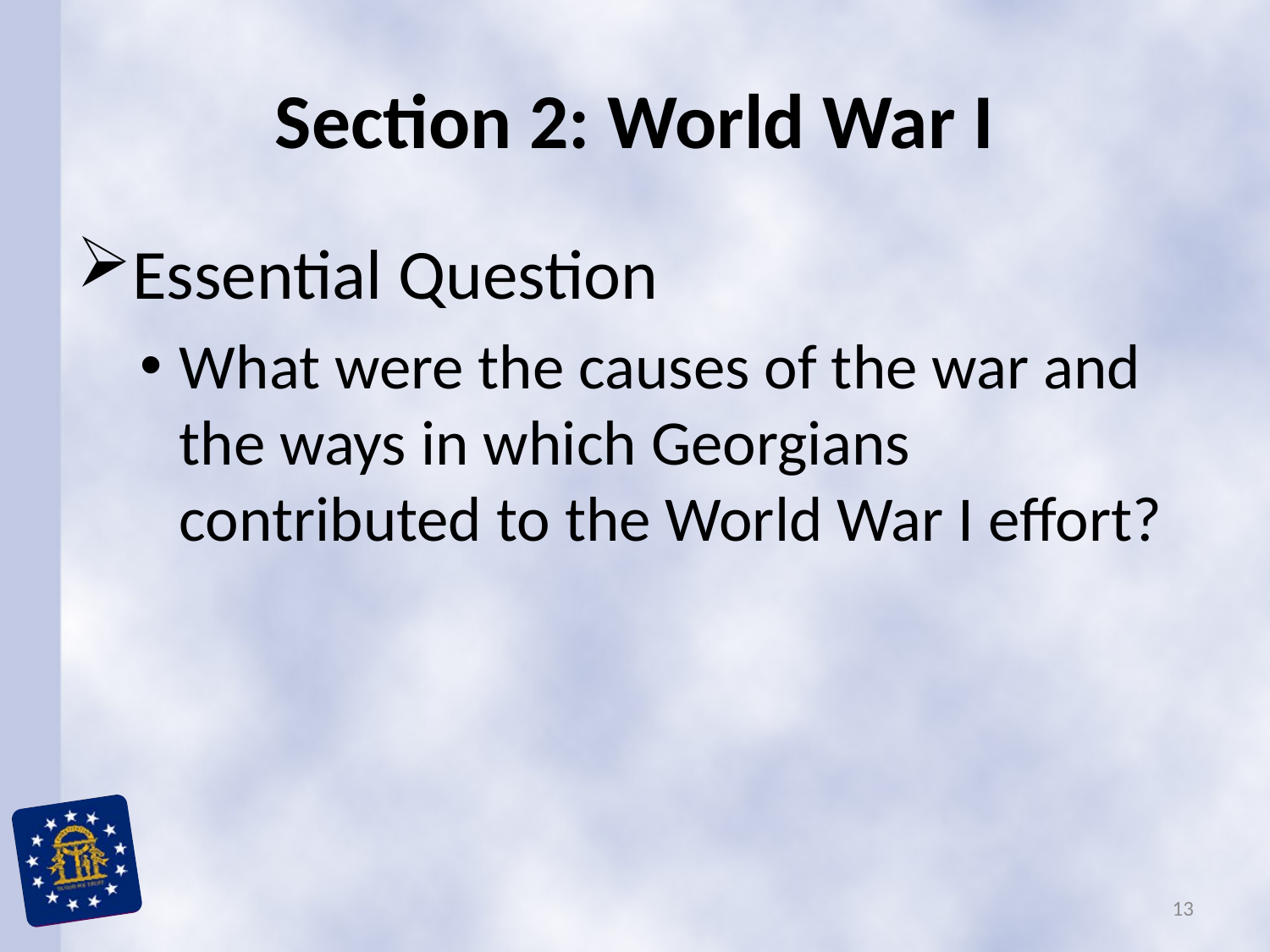

# Section 2: World War I
Essential Question
What were the causes of the war and the ways in which Georgians contributed to the World War I effort?
13